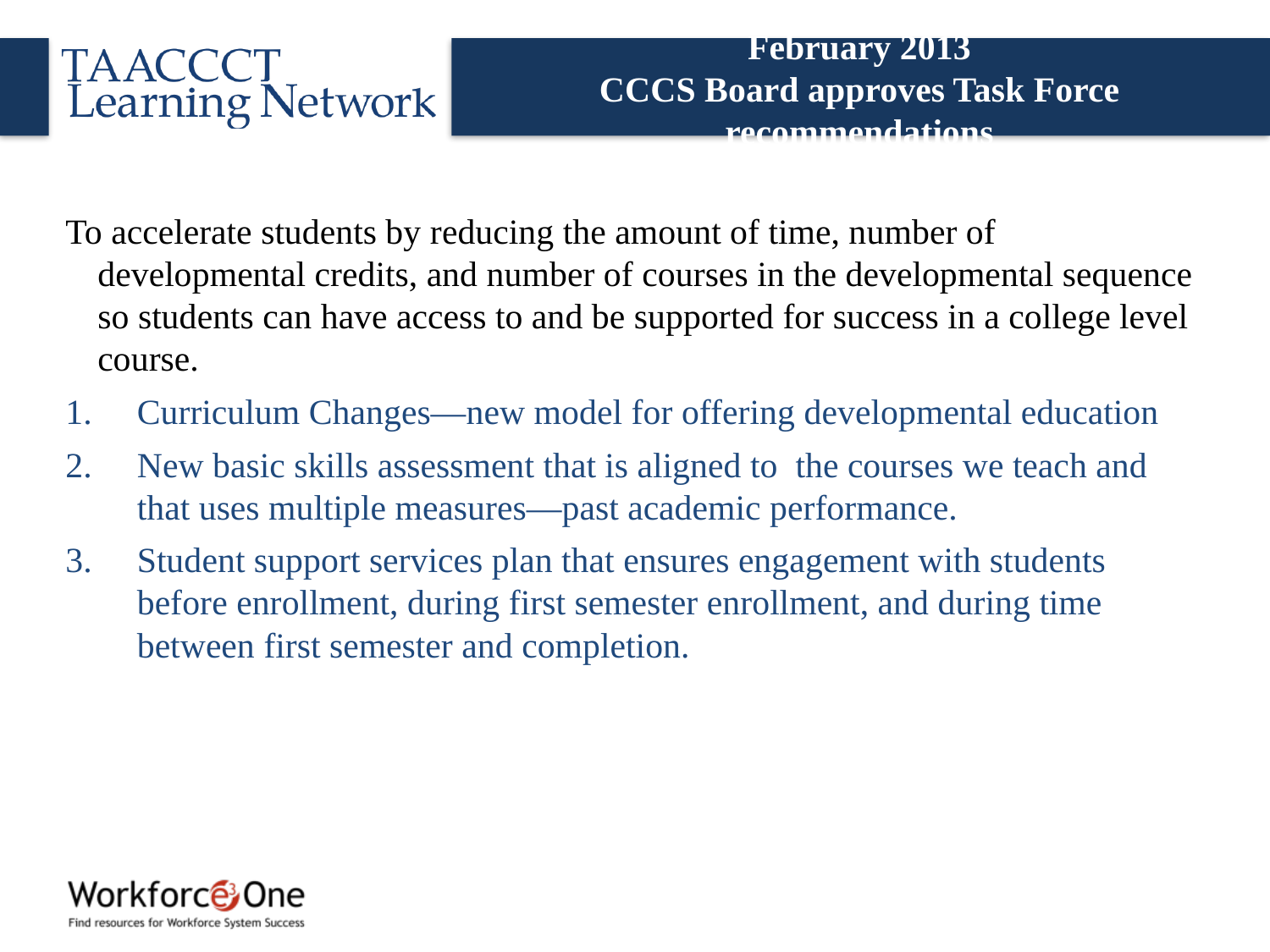

# February 2013 CCCS Board approves Task Force recommendations
To accelerate students by reducing the amount of time, number of developmental credits, and number of courses in the developmental sequence so students can have access to and be supported for success in a college level course.
Curriculum Changes—new model for offering developmental education
New basic skills assessment that is aligned to  the courses we teach and that uses multiple measures—past academic performance.
Student support services plan that ensures engagement with students before enrollment, during first semester enrollment, and during time between first semester and completion.